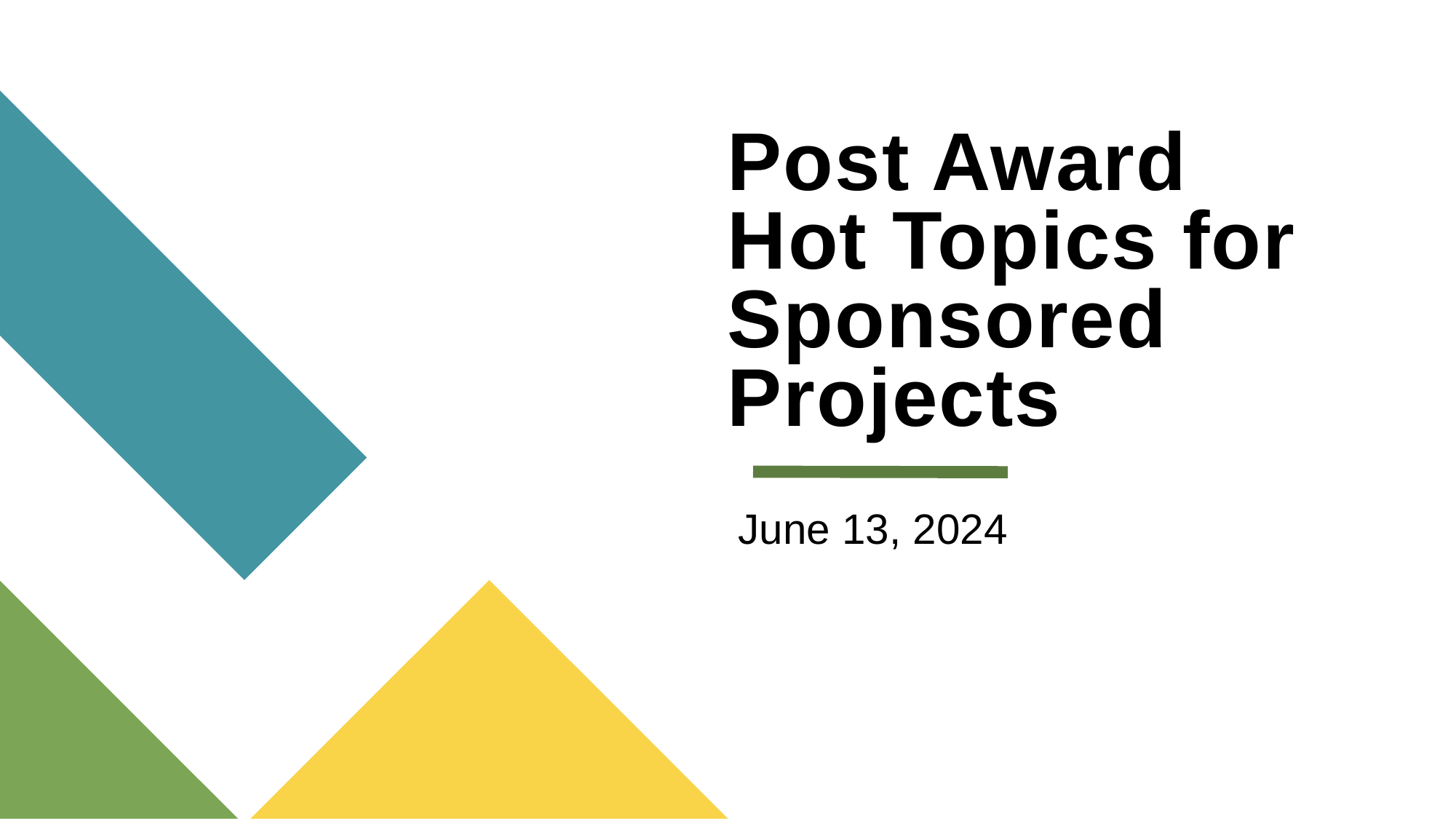

# Post Award Hot Topics for Sponsored Projects
June 13, 2024